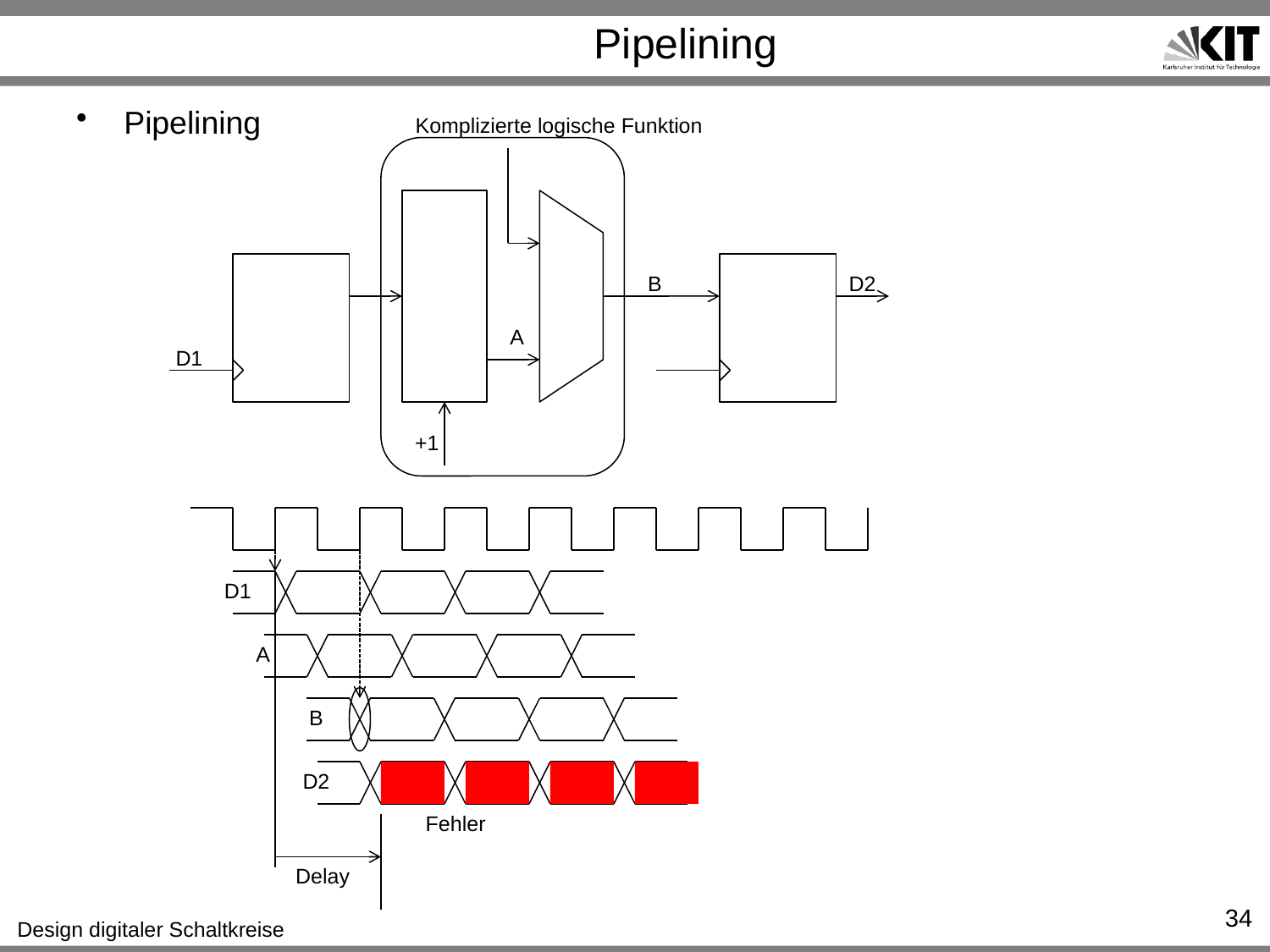

# Pipelining
Pipelining
Komplizierte logische Funktion

B
D2
A
D1
+1
D1
A

B
D2

Fehler
Delay
34